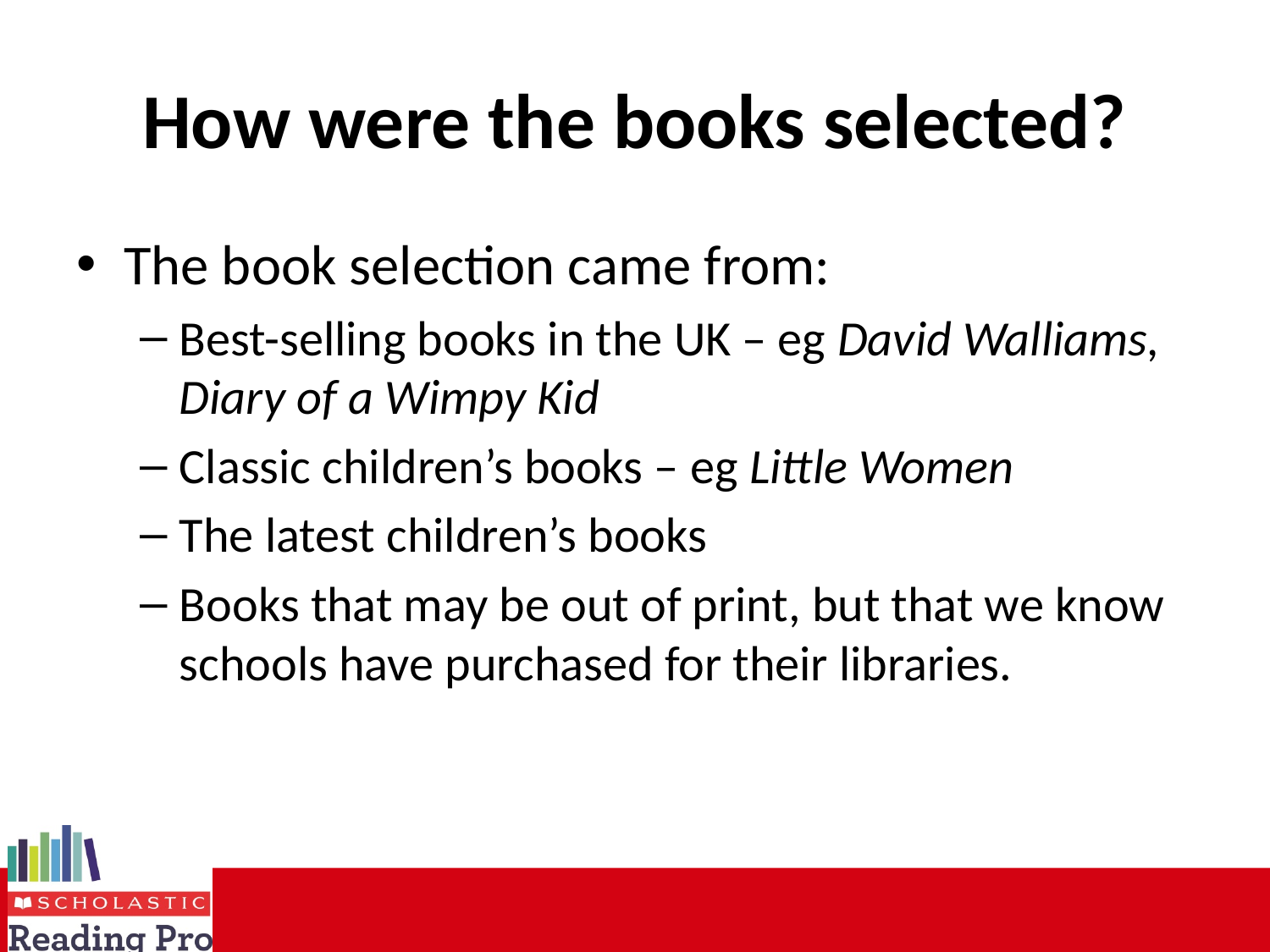

# How were the books selected?
The book selection came from:
Best-selling books in the UK – eg David Walliams, Diary of a Wimpy Kid
Classic children’s books – eg Little Women
The latest children’s books
Books that may be out of print, but that we know schools have purchased for their libraries.